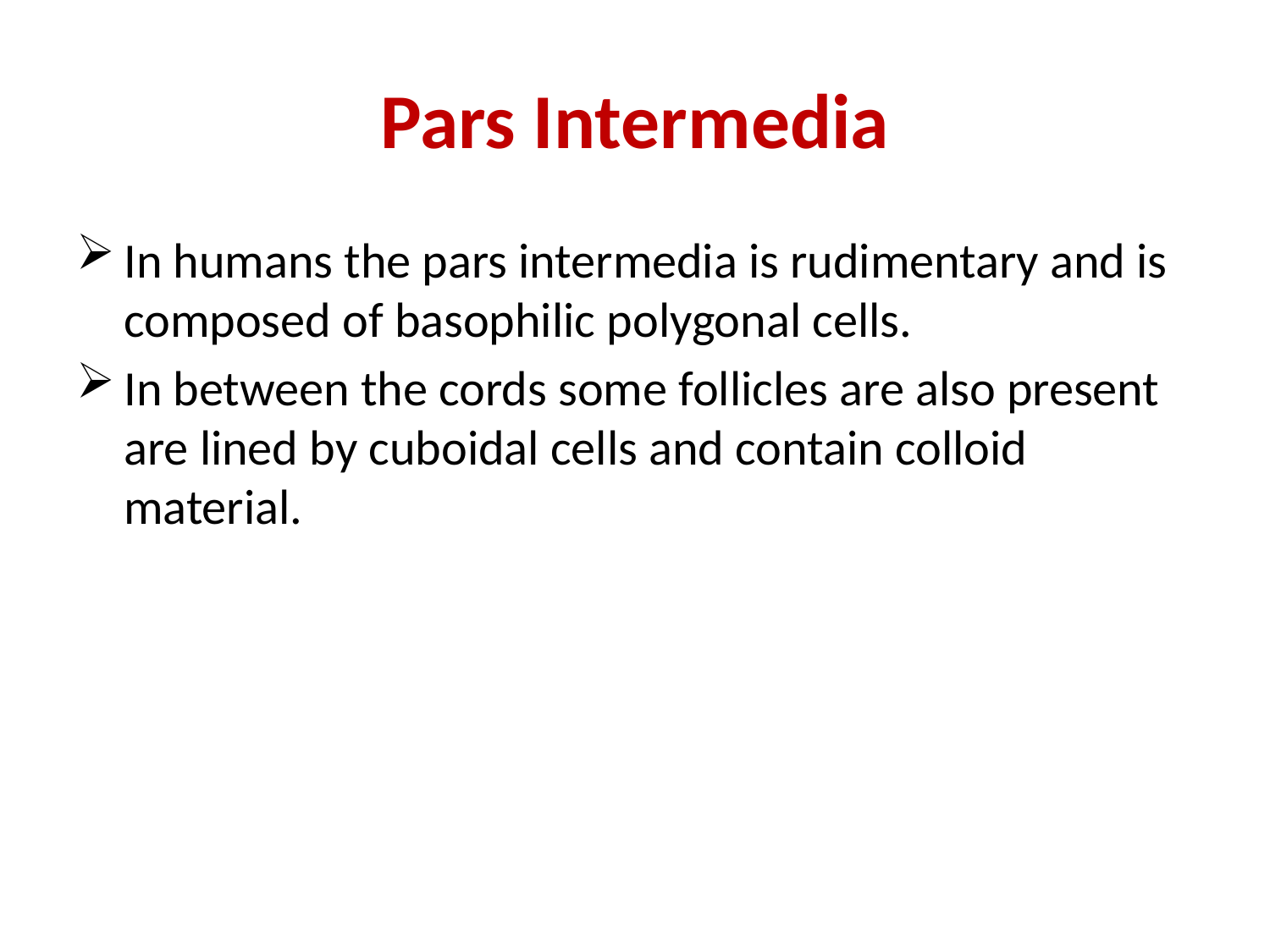

# Pars Intermedia
In humans the pars intermedia is rudimentary and is composed of basophilic polygonal cells.
In between the cords some follicles are also present are lined by cuboidal cells and contain colloid material.